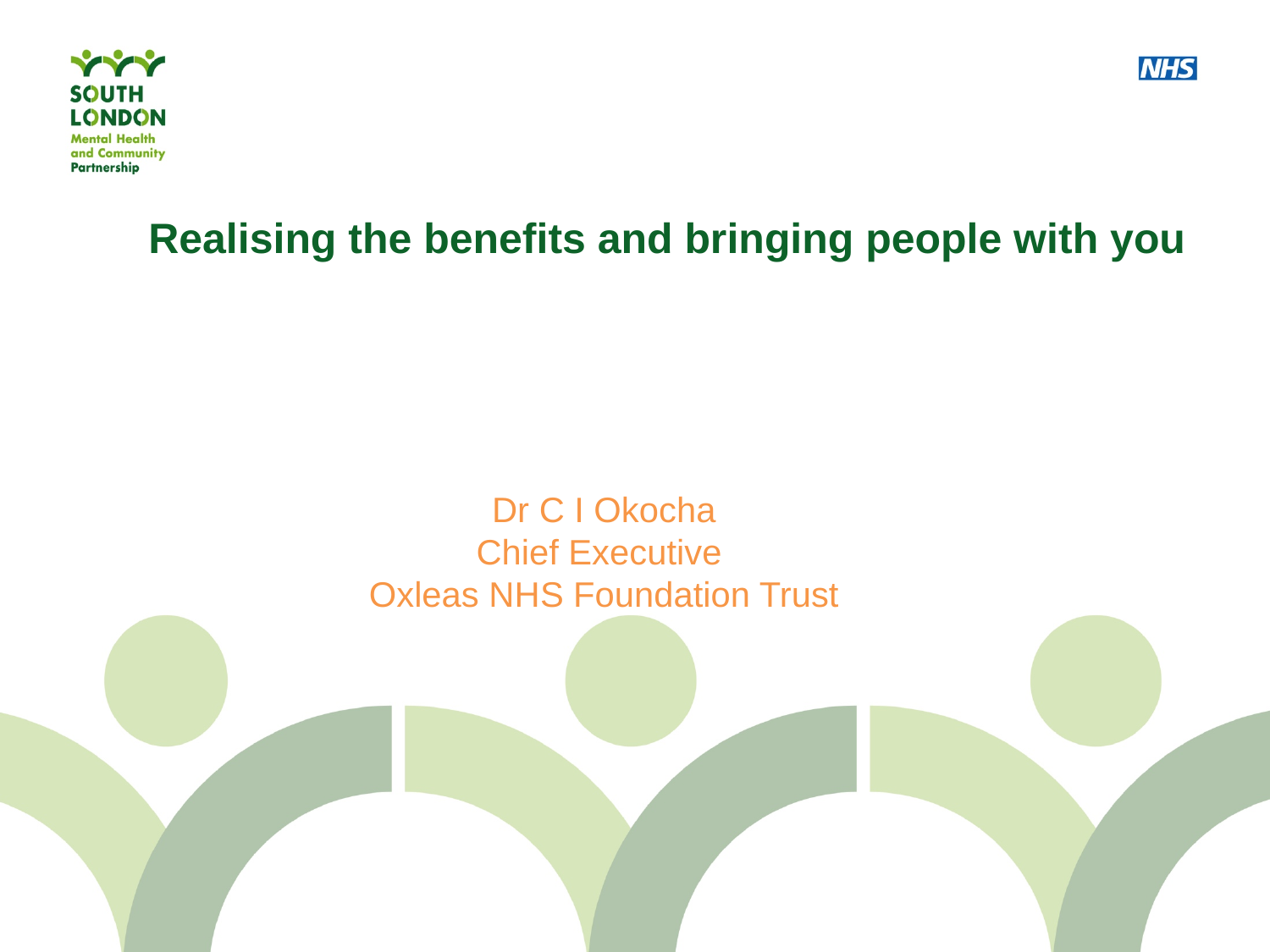

# Realising the benefits and bringing people with you

Dr C I Okocha
Chief Executive
Oxleas NHS Foundation Trust